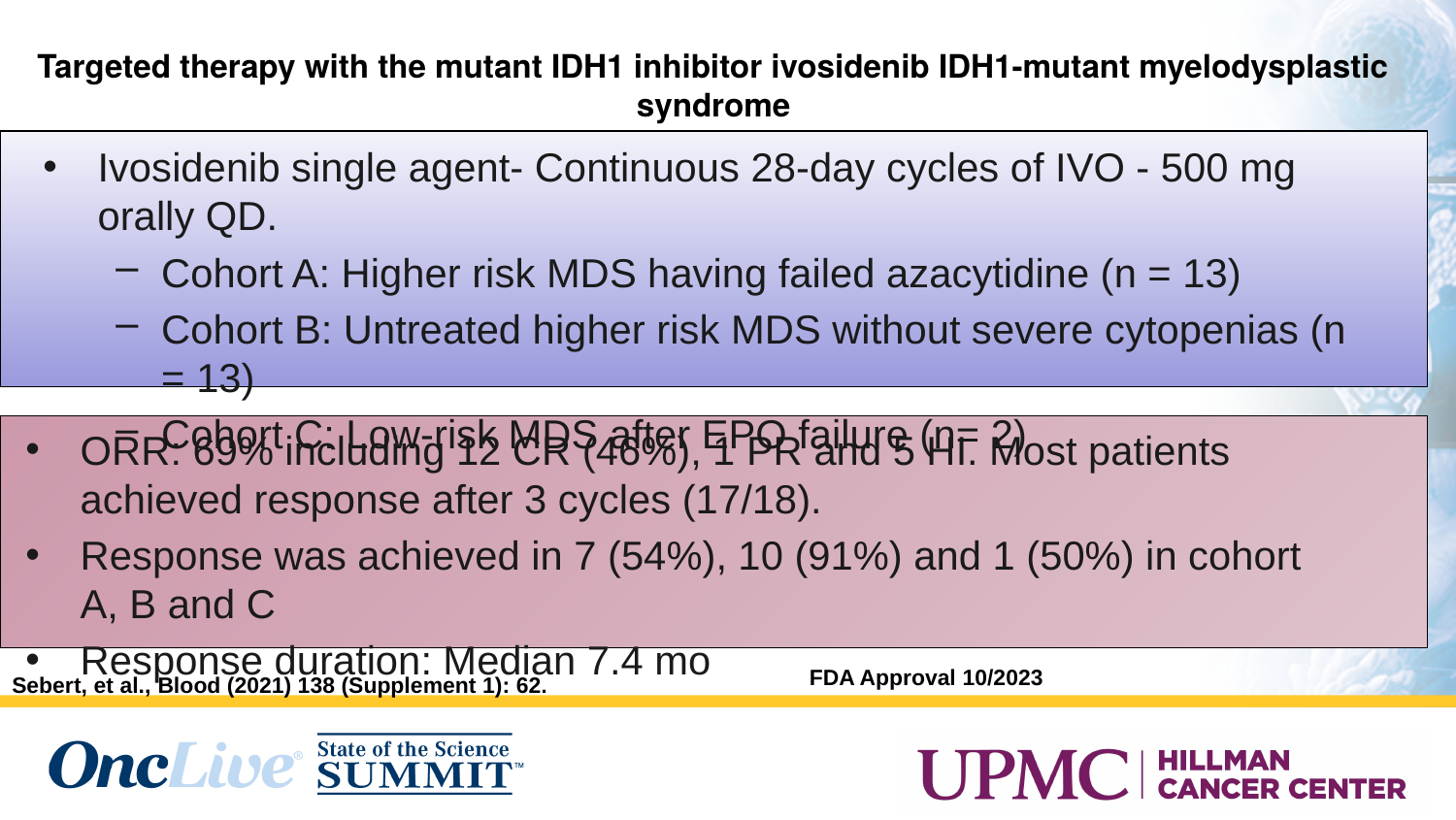

Targeted therapy with the mutant IDH1 inhibitor ivosidenib IDH1-mutant myelodysplastic syndrome

Ivosidenib single agent- Continuous 28-day cycles of IVO - 500 mg orally QD.
Cohort A: Higher risk MDS having failed azacytidine (n = 13)
Cohort B: Untreated higher risk MDS without severe cytopenias (n = 13)
Cohort C: Low-risk MDS after EPO failure (n= 2)

ORR: 69% including 12 CR (46%), 1 PR and 5 HI. Most patients achieved response after 3 cycles (17/18).
Response was achieved in 7 (54%), 10 (91%) and 1 (50%) in cohort A, B and C
Response duration: Median 7.4 mo
FDA Approval 10/2023
Sebert, et al., Blood (2021) 138 (Supplement 1): 62.